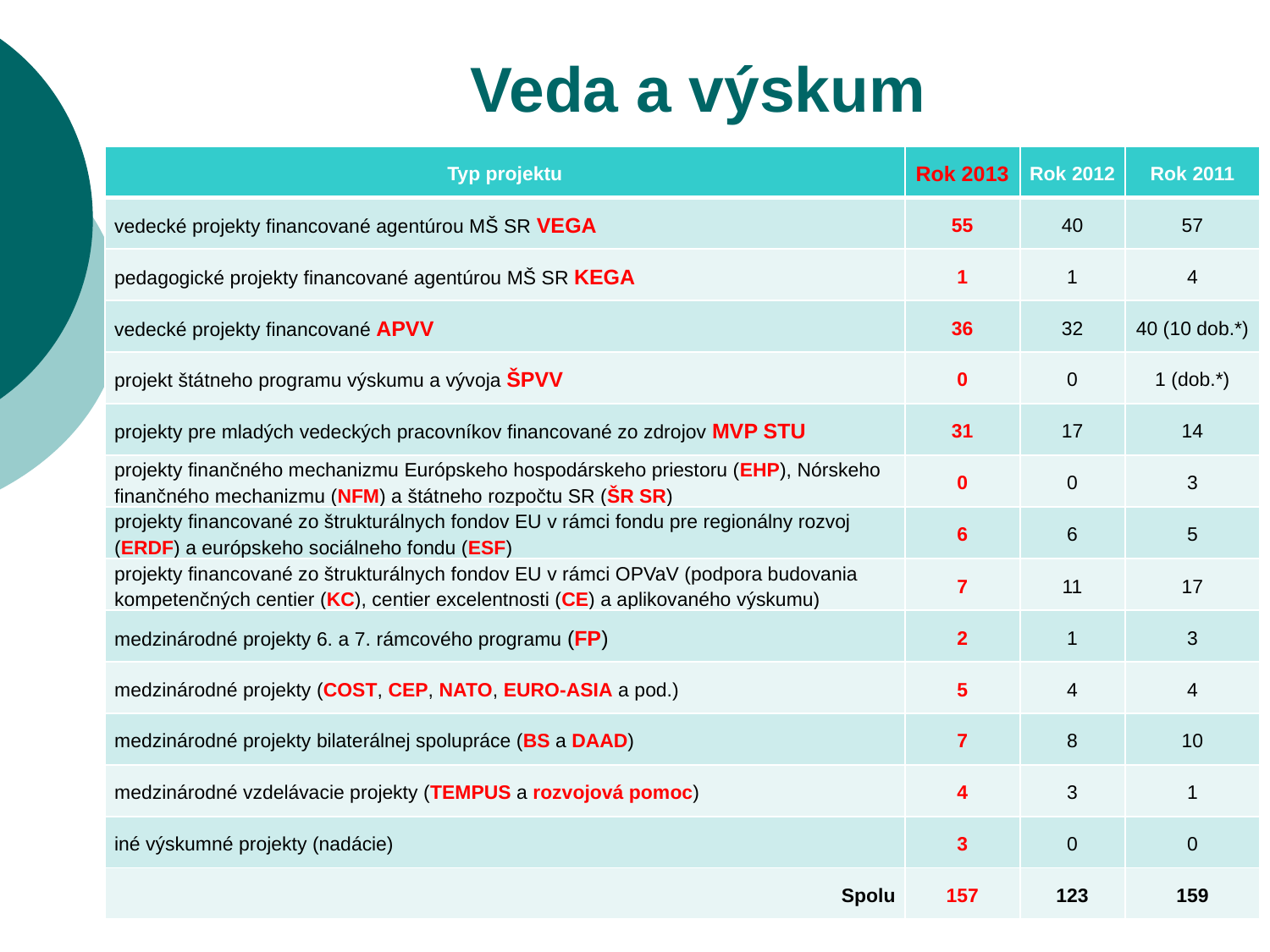

# Veda a výskum
| Typ projektu | Rok 2013 | Rok 2012 | Rok 2011 |
| --- | --- | --- | --- |
| vedecké projekty financované agentúrou MŠ SR VEGA | 55 | 40 | 57 |
| pedagogické projekty financované agentúrou MŠ SR KEGA | 1 | 1 | 4 |
| vedecké projekty financované APVV | 36 | 32 | 40 (10 dob.\*) |
| projekt štátneho programu výskumu a vývoja ŠPVV | 0 | 0 | 1 (dob.\*) |
| projekty pre mladých vedeckých pracovníkov financované zo zdrojov MVP STU | 31 | 17 | 14 |
| projekty finančného mechanizmu Európskeho hospodárskeho priestoru (EHP), Nórskeho finančného mechanizmu (NFM) a štátneho rozpočtu SR (ŠR SR) | 0 | 0 | 3 |
| projekty financované zo štrukturálnych fondov EU v rámci fondu pre regionálny rozvoj (ERDF) a európskeho sociálneho fondu (ESF) | 6 | 6 | 5 |
| projekty financované zo štrukturálnych fondov EU v rámci OPVaV (podpora budovania kompetenčných centier (KC), centier excelentnosti (CE) a aplikovaného výskumu) | 7 | 11 | 17 |
| medzinárodné projekty 6. a 7. rámcového programu (FP) | 2 | 1 | 3 |
| medzinárodné projekty (COST, CEP, NATO, EURO-ASIA a pod.) | 5 | 4 | 4 |
| medzinárodné projekty bilaterálnej spolupráce (BS a DAAD) | 7 | 8 | 10 |
| medzinárodné vzdelávacie projekty (TEMPUS a rozvojová pomoc) | 4 | 3 | 1 |
| iné výskumné projekty (nadácie) | 3 | 0 | 0 |
| Spolu | 157 | 123 | 159 |